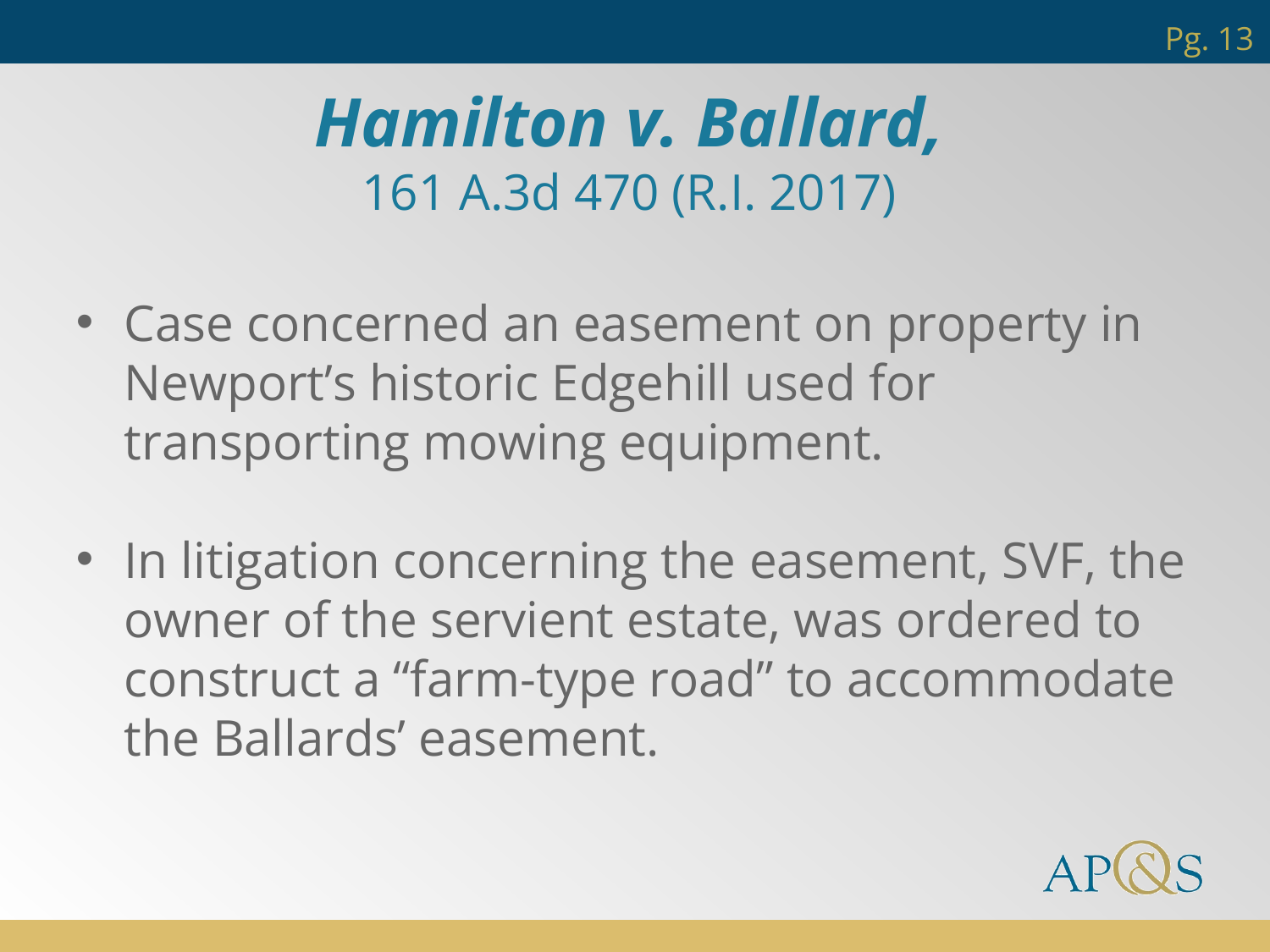

Pg. 13
Hamilton v. Ballard,
161 A.3d 470 (R.I. 2017)
Case concerned an easement on property in Newport’s historic Edgehill used for transporting mowing equipment.

In litigation concerning the easement, SVF, the owner of the servient estate, was ordered to construct a “farm-type road” to accommodate the Ballards’ easement.